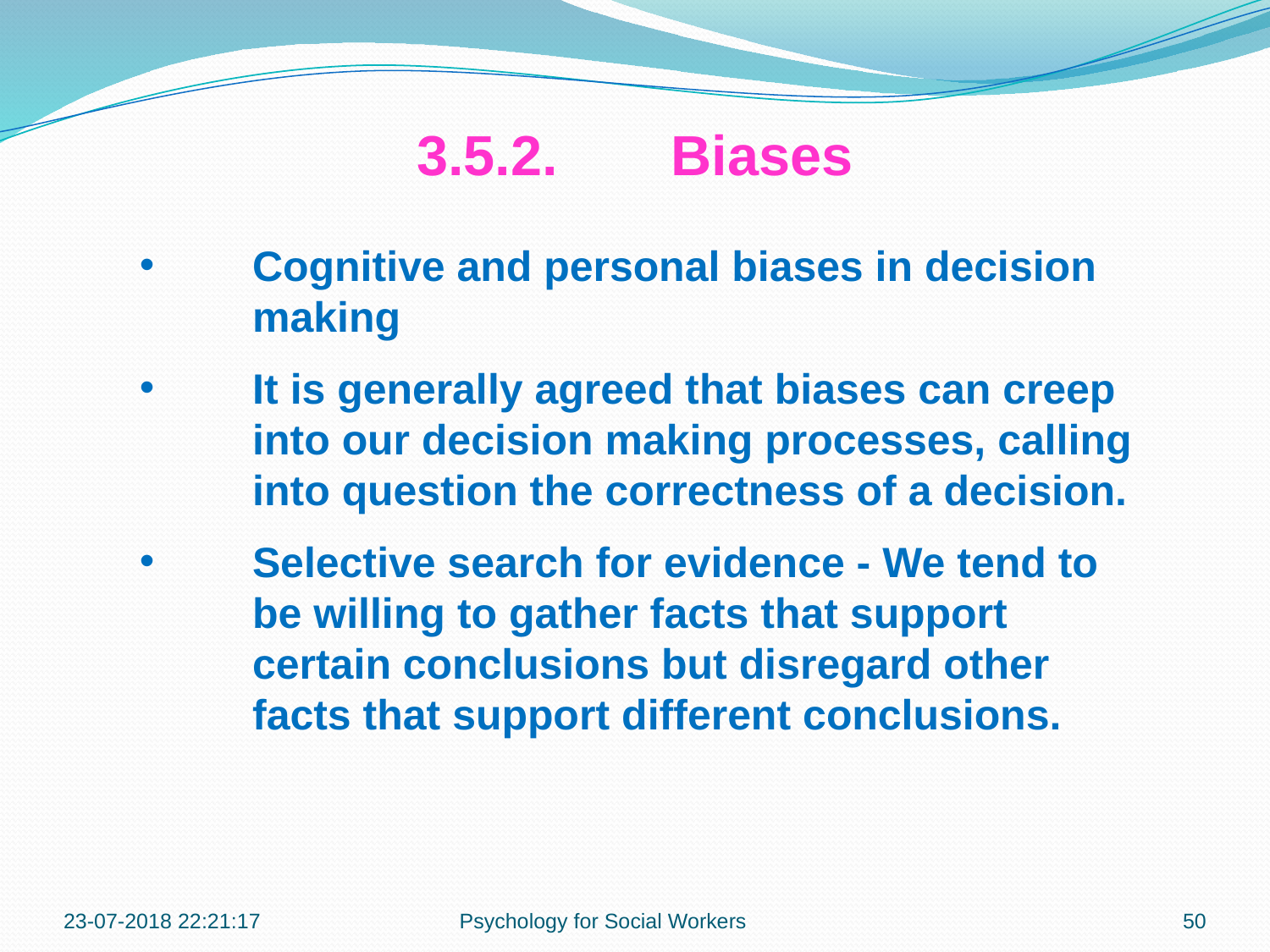

3.5.2.	Biases
Cognitive and personal biases in decision making
It is generally agreed that biases can creep into our decision making processes, calling into question the correctness of a decision.
Selective search for evidence - We tend to be willing to gather facts that support certain conclusions but disregard other facts that support different conclusions.
23-07-2018 22:21:17
Psychology for Social Workers
50